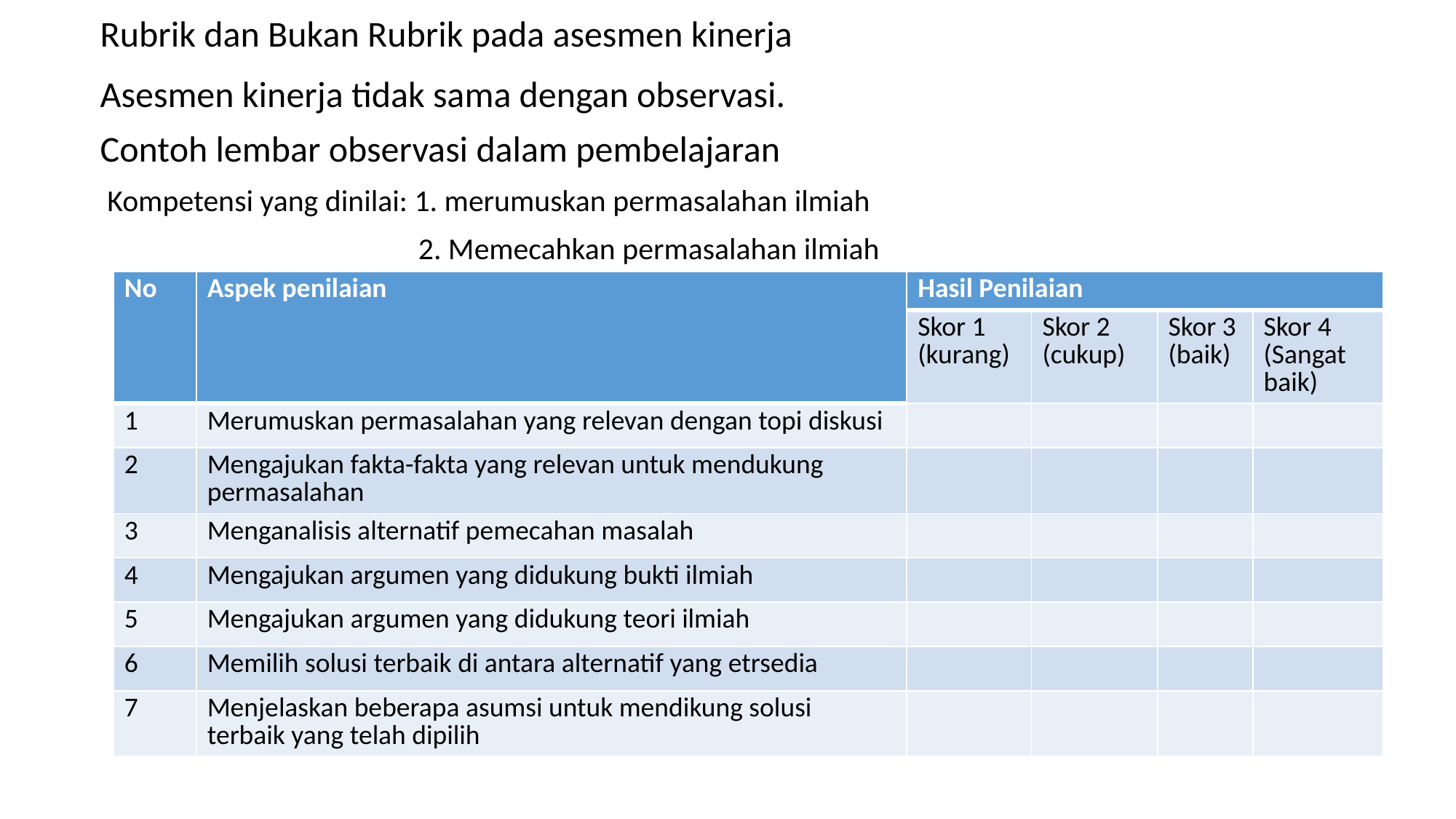

# Rubrik dan Bukan Rubrik pada asesmen kinerja
Asesmen kinerja tidak sama dengan observasi.
Contoh lembar observasi dalam pembelajaran
 Kompetensi yang dinilai: 1. merumuskan permasalahan ilmiah
                                              2. Memecahkan permasalahan ilmiah

| No | Aspek penilaian | Hasil Penilaian |  |  |  |
| --- | --- | --- | --- | --- | --- |
|  |  | Skor 1 (kurang) | Skor 2 (cukup) | Skor 3 (baik) | Skor 4 (Sangat baik) |
| 1 | Merumuskan permasalahan yang relevan dengan topi diskusi |  |  |  |  |
| 2 | Mengajukan fakta-fakta yang relevan untuk mendukung permasalahan |  |  |  |  |
| 3 | Menganalisis alternatif pemecahan masalah |  |  |  |  |
| 4 | Mengajukan argumen yang didukung bukti ilmiah |  |  |  |  |
| 5 | Mengajukan argumen yang didukung teori ilmiah |  |  |  |  |
| 6 | Memilih solusi terbaik di antara alternatif yang etrsedia |  |  |  |  |
| 7 | Menjelaskan beberapa asumsi untuk mendikung solusi terbaik yang telah dipilih |  |  |  |  |